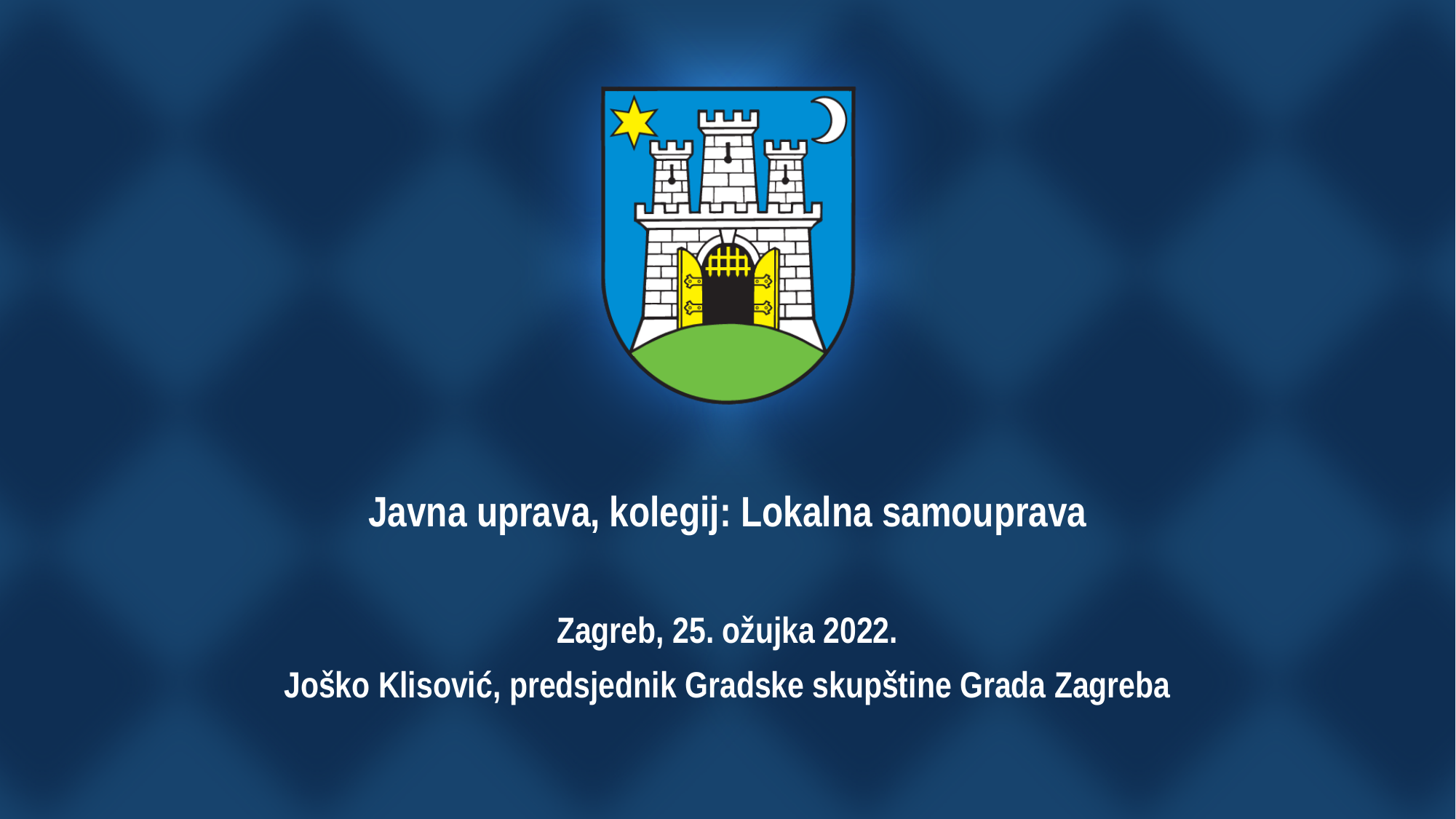

Javna uprava, kolegij: Lokalna samouprava

Zagreb, 25. ožujka 2022.
Joško Klisović, predsjednik Gradske skupštine Grada Zagreba